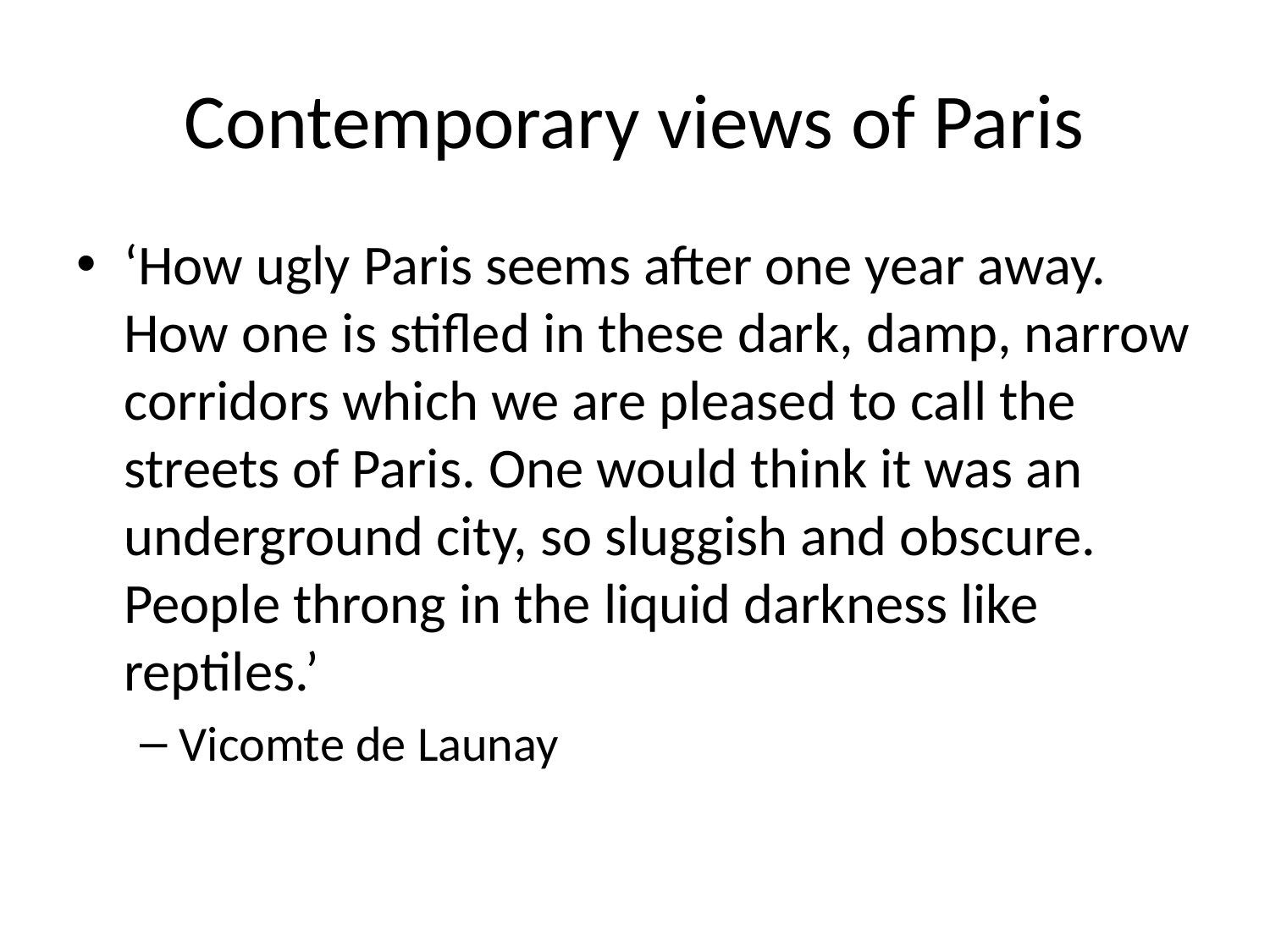

# Contemporary views of Paris
‘How ugly Paris seems after one year away. How one is stifled in these dark, damp, narrow corridors which we are pleased to call the streets of Paris. One would think it was an underground city, so sluggish and obscure. People throng in the liquid darkness like reptiles.’
Vicomte de Launay